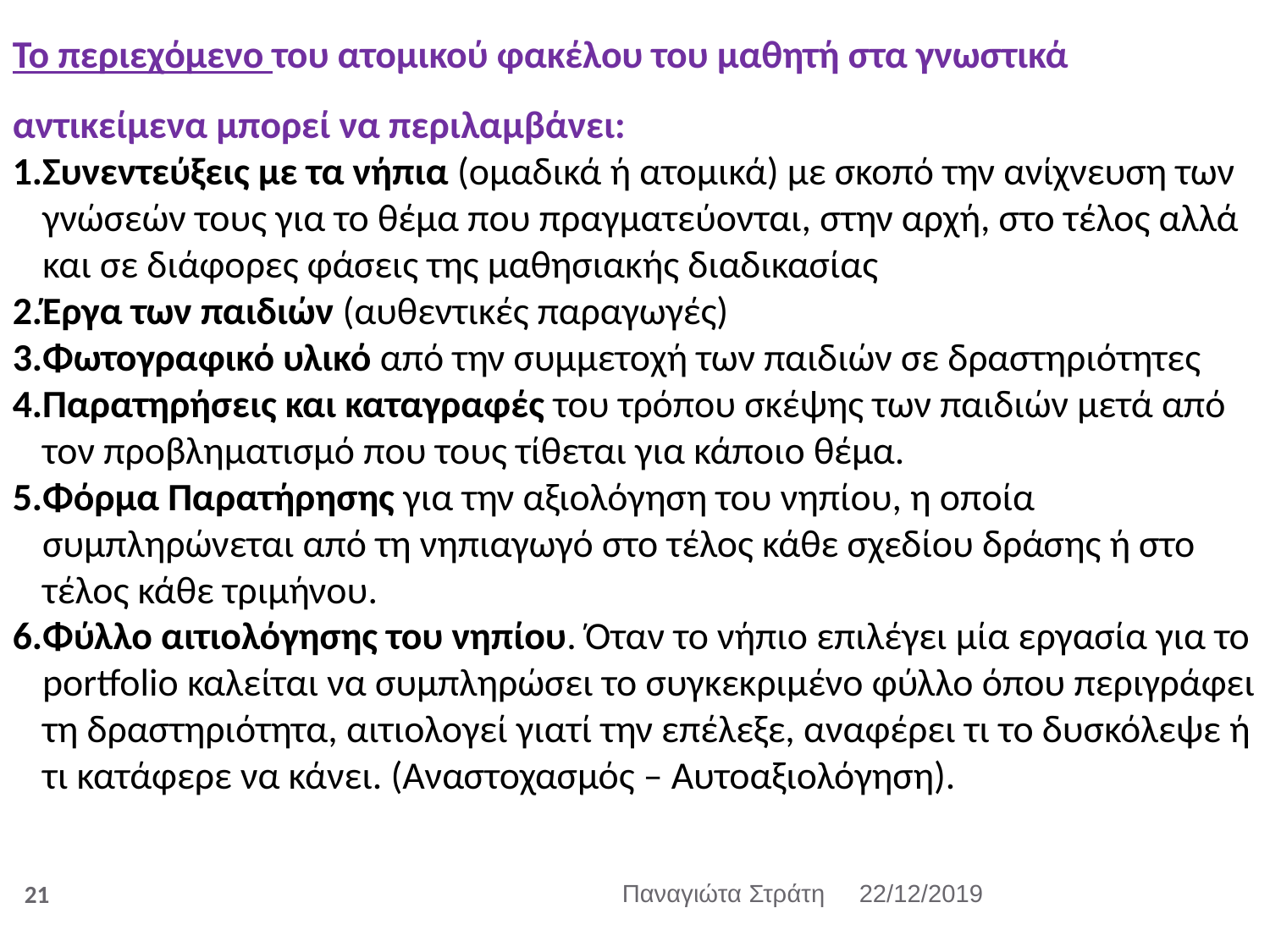

Το περιεχόμενο του ατομικού φακέλου του μαθητή στα γνωστικά αντικείμενα μπορεί να περιλαμβάνει:
Συνεντεύξεις με τα νήπια (ομαδικά ή ατομικά) με σκοπό την ανίχνευση των γνώσεών τους για το θέμα που πραγματεύονται, στην αρχή, στο τέλος αλλά και σε διάφορες φάσεις της μαθησιακής διαδικασίας
Έργα των παιδιών (αυθεντικές παραγωγές)
Φωτογραφικό υλικό από την συμμετοχή των παιδιών σε δραστηριότητες
Παρατηρήσεις και καταγραφές του τρόπου σκέψης των παιδιών μετά από τον προβληματισμό που τους τίθεται για κάποιο θέμα.
Φόρμα Παρατήρησης για την αξιολόγηση του νηπίου, η οποία συμπληρώνεται από τη νηπιαγωγό στο τέλος κάθε σχεδίου δράσης ή στο τέλος κάθε τριμήνου.
Φύλλο αιτιολόγησης του νηπίου. Όταν το νήπιο επιλέγει μία εργασία για το portfolio καλείται να συμπληρώσει το συγκεκριμένο φύλλο όπου περιγράφει τη δραστηριότητα, αιτιολογεί γιατί την επέλεξε, αναφέρει τι το δυσκόλεψε ή τι κατάφερε να κάνει. (Αναστοχασμός – Αυτοαξιολόγηση).

21
Παναγιώτα Στράτη
22/12/2019